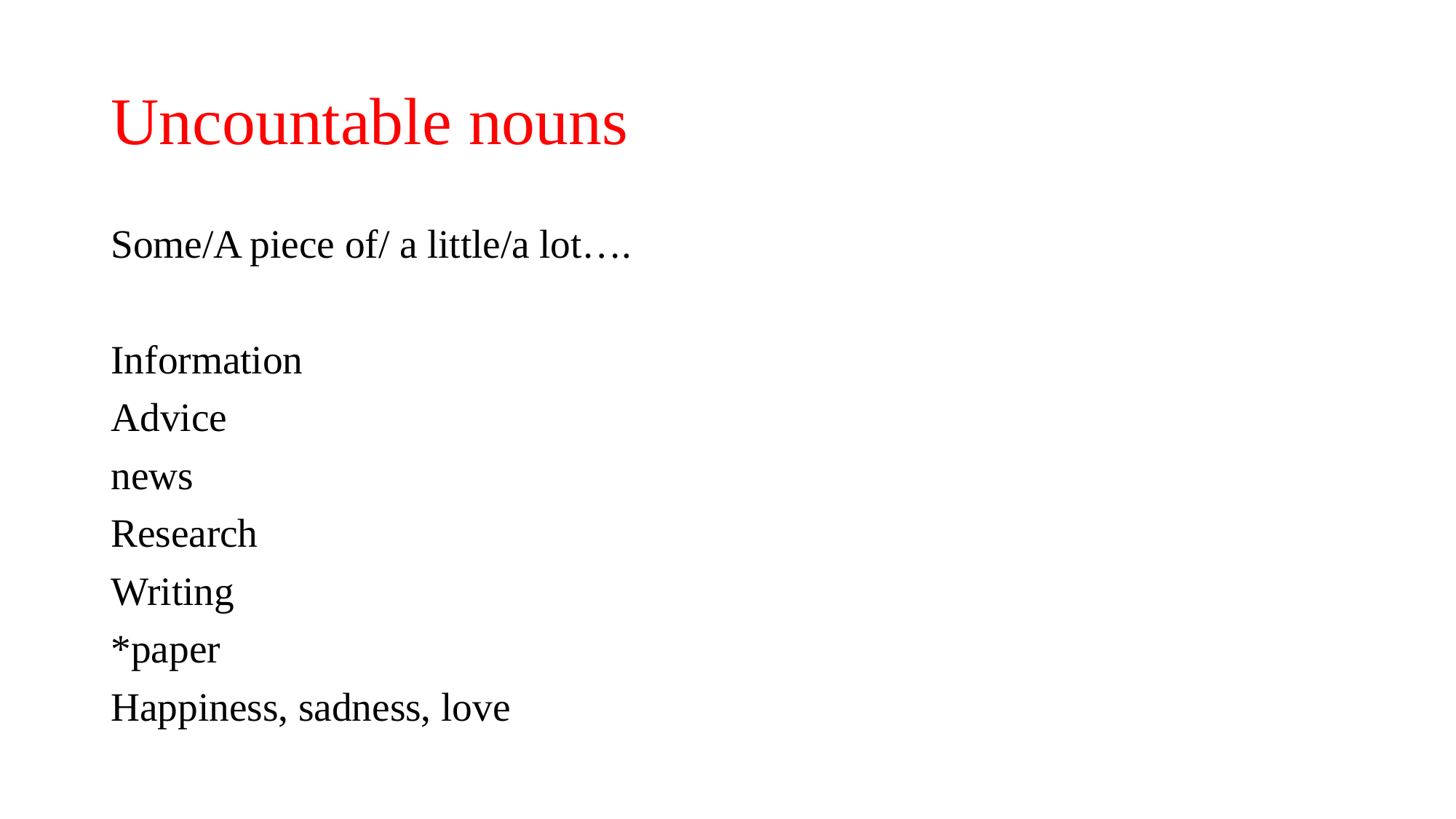

# Uncountable nouns
Some/A piece of/ a little/a lot….

Information
Advice
news
Research
Writing
*paper
Happiness, sadness, love